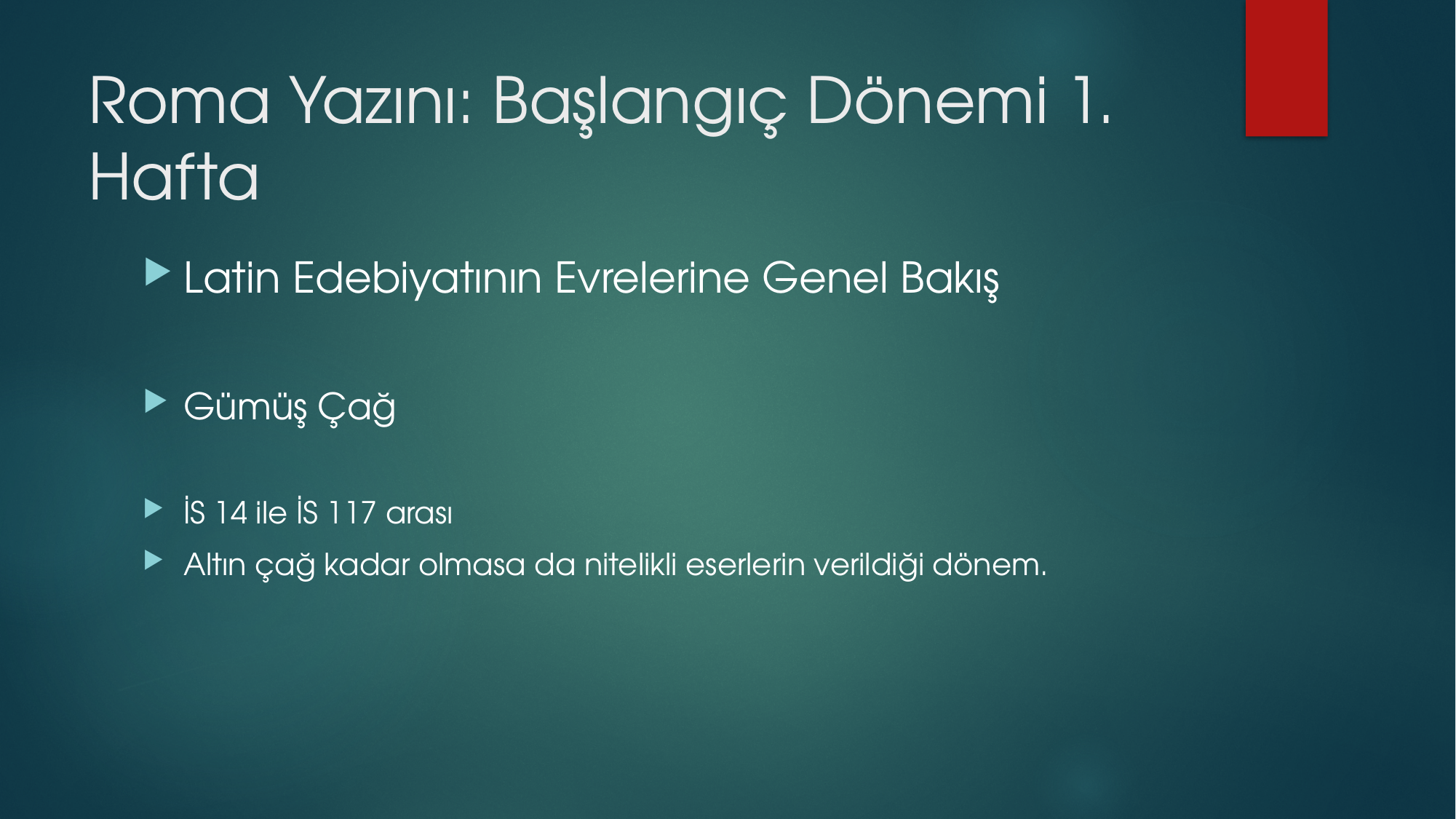

# Roma Yazını: Başlangıç Dönemi 1. Hafta
Latin Edebiyatının Evrelerine Genel Bakış

Gümüş Çağ

İS 14 ile İS 117 arası
Altın çağ kadar olmasa da nitelikli eserlerin verildiği dönem.